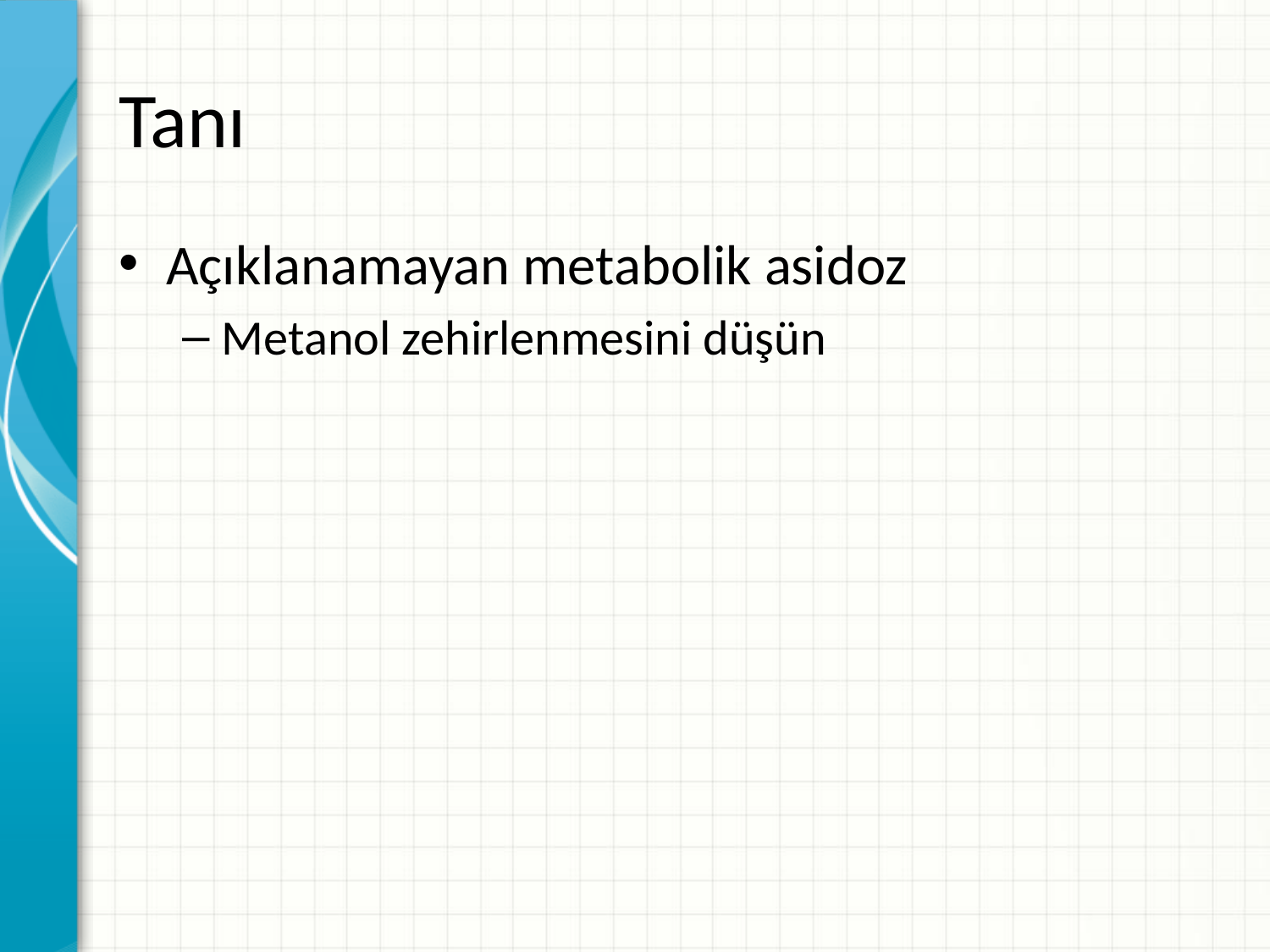

# Tanı
Açıklanamayan metabolik asidoz
Metanol zehirlenmesini düşün